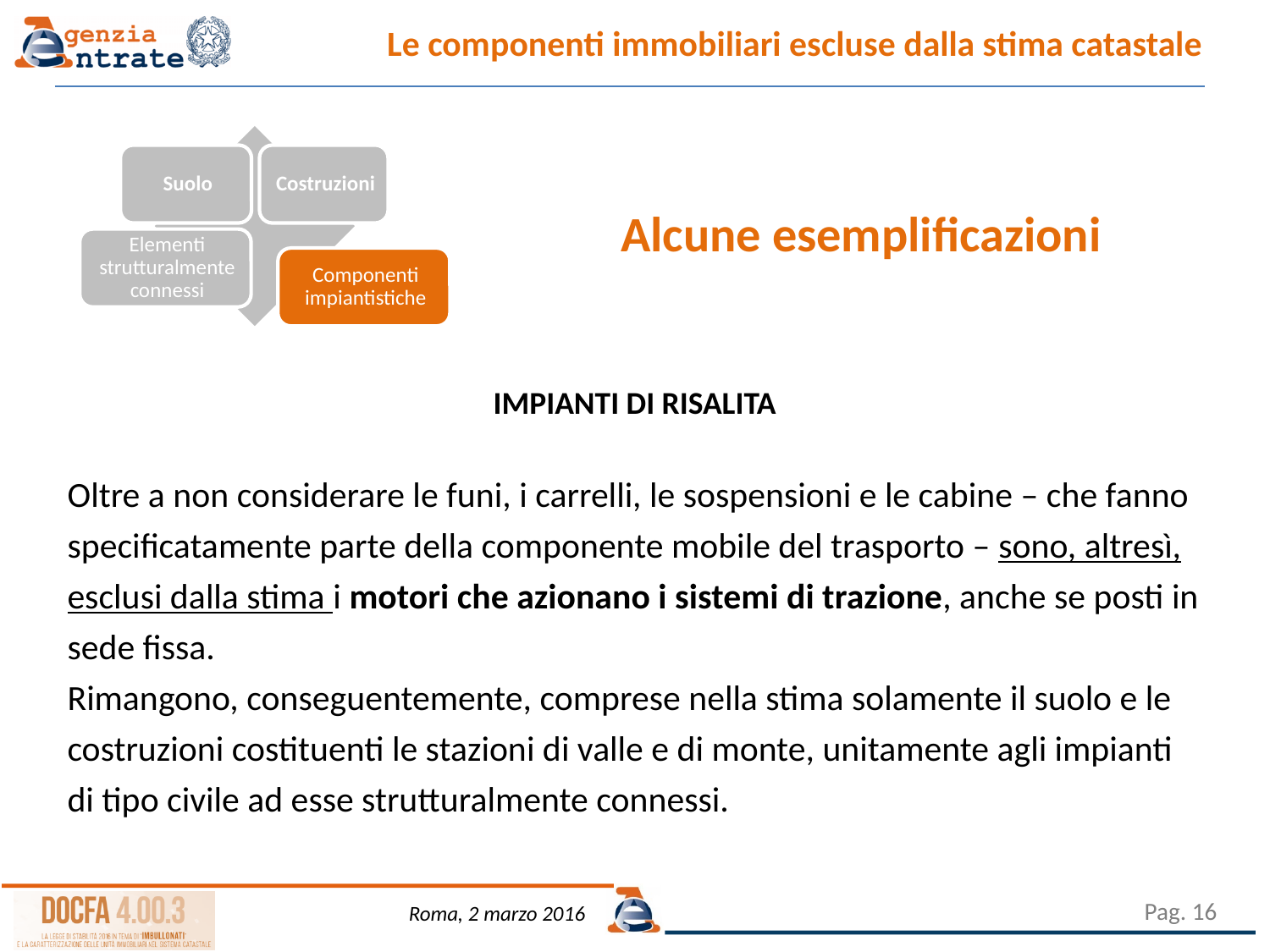

Le componenti immobiliari escluse dalla stima catastale
Suolo
Costruzioni
Elementi strutturalmente connessi
Componenti impiantistiche
Alcune esemplificazioni
IMPIANTI DI RISALITA
Oltre a non considerare le funi, i carrelli, le sospensioni e le cabine – che fanno specificatamente parte della componente mobile del trasporto – sono, altresì, esclusi dalla stima i motori che azionano i sistemi di trazione, anche se posti in sede fissa.
Rimangono, conseguentemente, comprese nella stima solamente il suolo e le costruzioni costituenti le stazioni di valle e di monte, unitamente agli impianti di tipo civile ad esse strutturalmente connessi.